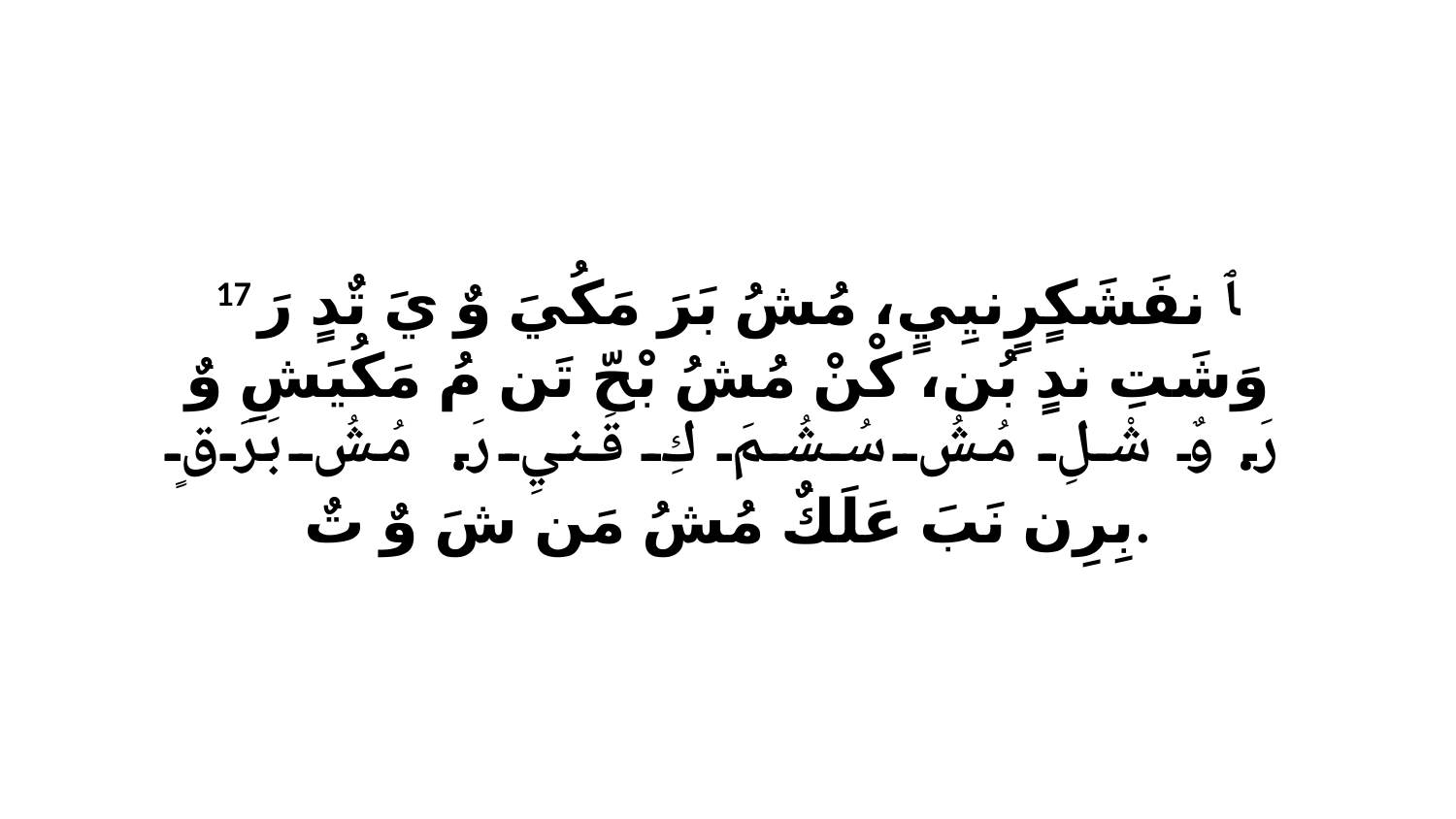

17 ﭑ نفَشَكٍرٍنيِيٍ، مُشُ بَرَ مَكُيَ وٌ يَ تٌدٍ رَ وَشَتِ ندٍ بُن، كْنْ مُشُ بْحّ تَن مُ مَكُيَشِ وٌ رَ. وٌ شْلِ مُشُ سُشُمَ كِ قَنيِ رَ. مُشُ بَرَ قٍ بِرِن نَبَ عَلَكٌ مُشُ مَن شَ وٌ تٌ.